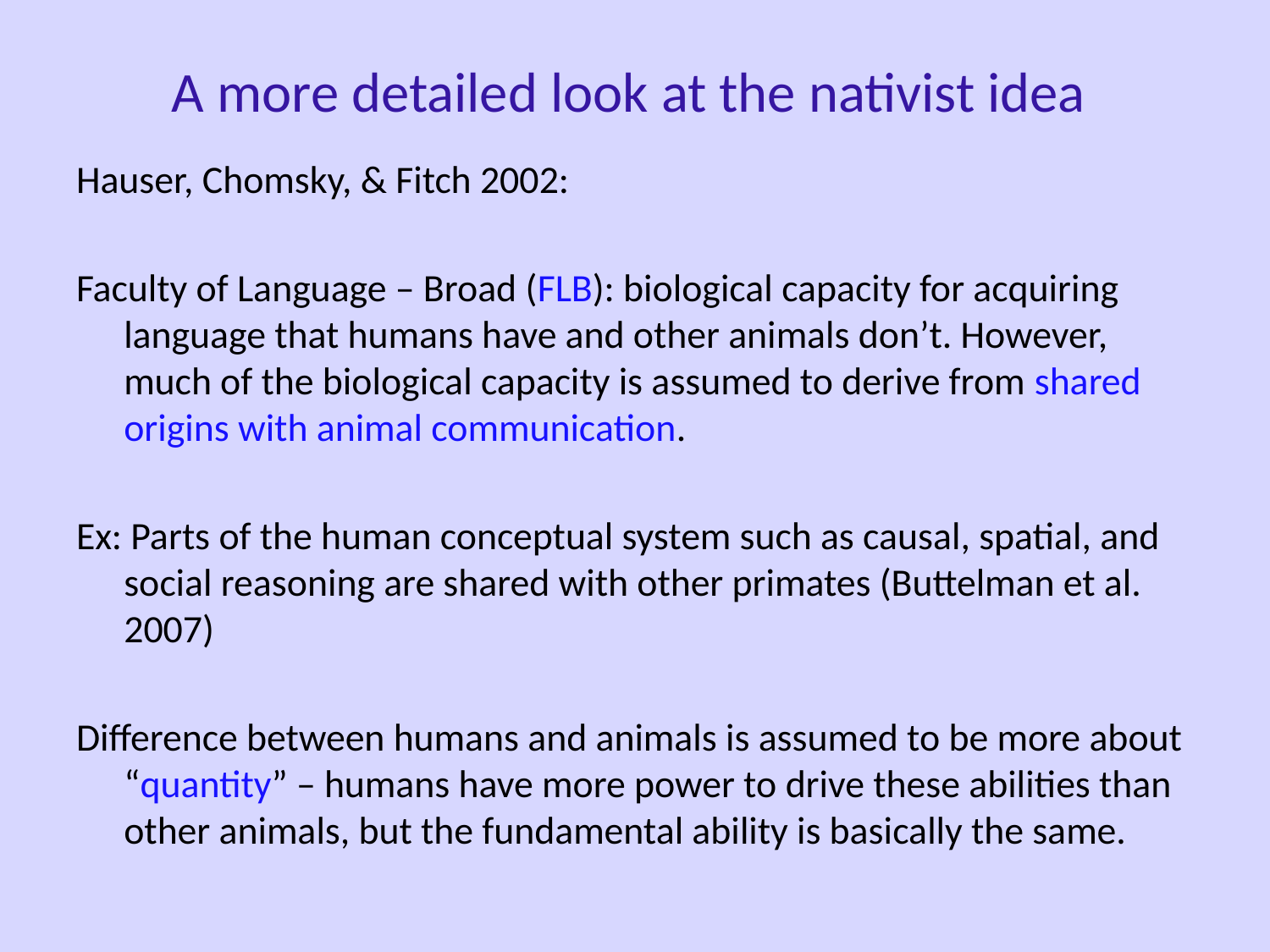

A more detailed look at the nativist idea
Hauser, Chomsky, & Fitch 2002:

Faculty of Language – Broad (FLB): biological capacity for acquiring language that humans have and other animals don’t. However, much of the biological capacity is assumed to derive from shared origins with animal communication.

Ex: Parts of the human conceptual system such as causal, spatial, and social reasoning are shared with other primates (Buttelman et al. 2007)

Difference between humans and animals is assumed to be more about “quantity” – humans have more power to drive these abilities than other animals, but the fundamental ability is basically the same.